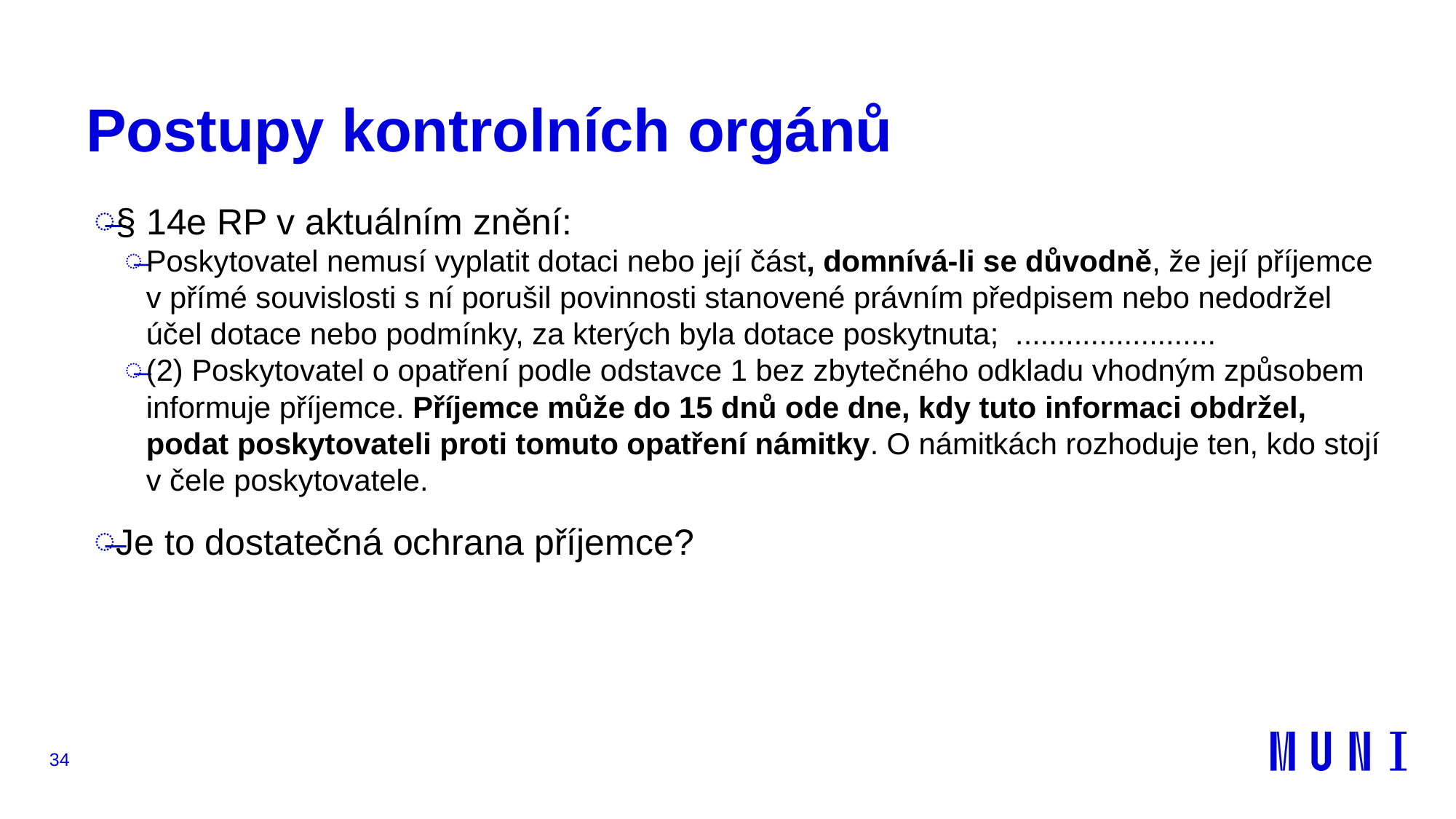

# Postupy kontrolních orgánů
§ 14e RP v aktuálním znění:
Poskytovatel nemusí vyplatit dotaci nebo její část, domnívá-li se důvodně, že její příjemce v přímé souvislosti s ní porušil povinnosti stanovené právním předpisem nebo nedodržel účel dotace nebo podmínky, za kterých byla dotace poskytnuta;  ........................
(2) Poskytovatel o opatření podle odstavce 1 bez zbytečného odkladu vhodným způsobem informuje příjemce. Příjemce může do 15 dnů ode dne, kdy tuto informaci obdržel, podat poskytovateli proti tomuto opatření námitky. O námitkách rozhoduje ten, kdo stojí v čele poskytovatele.
Je to dostatečná ochrana příjemce?

34